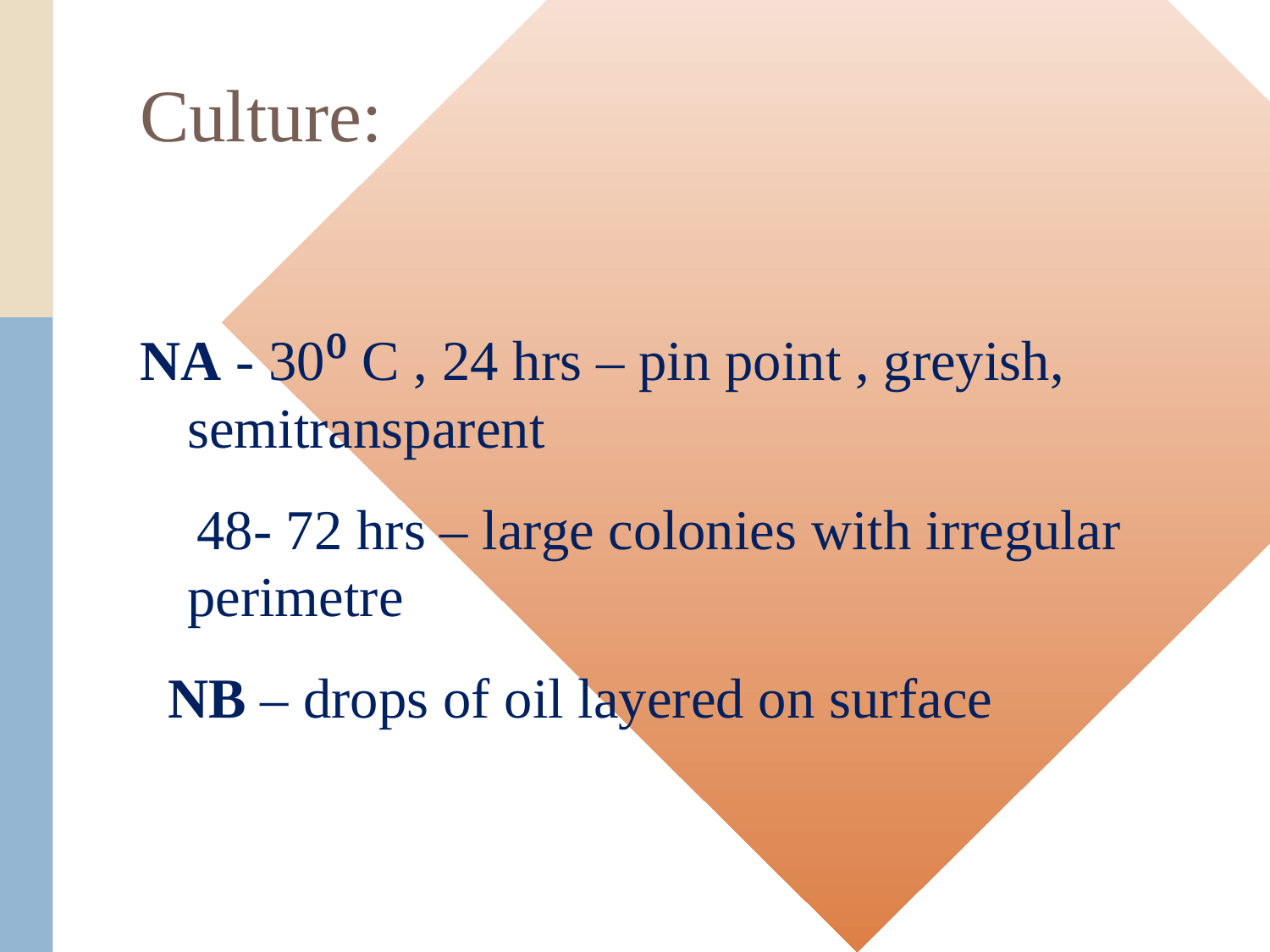

# Culture:
NA - 30⁰ C , 24 hrs – pin point , greyish, semitransparent
    48- 72 hrs – large colonies with irregular perimetre
  NB – drops of oil layered on surface